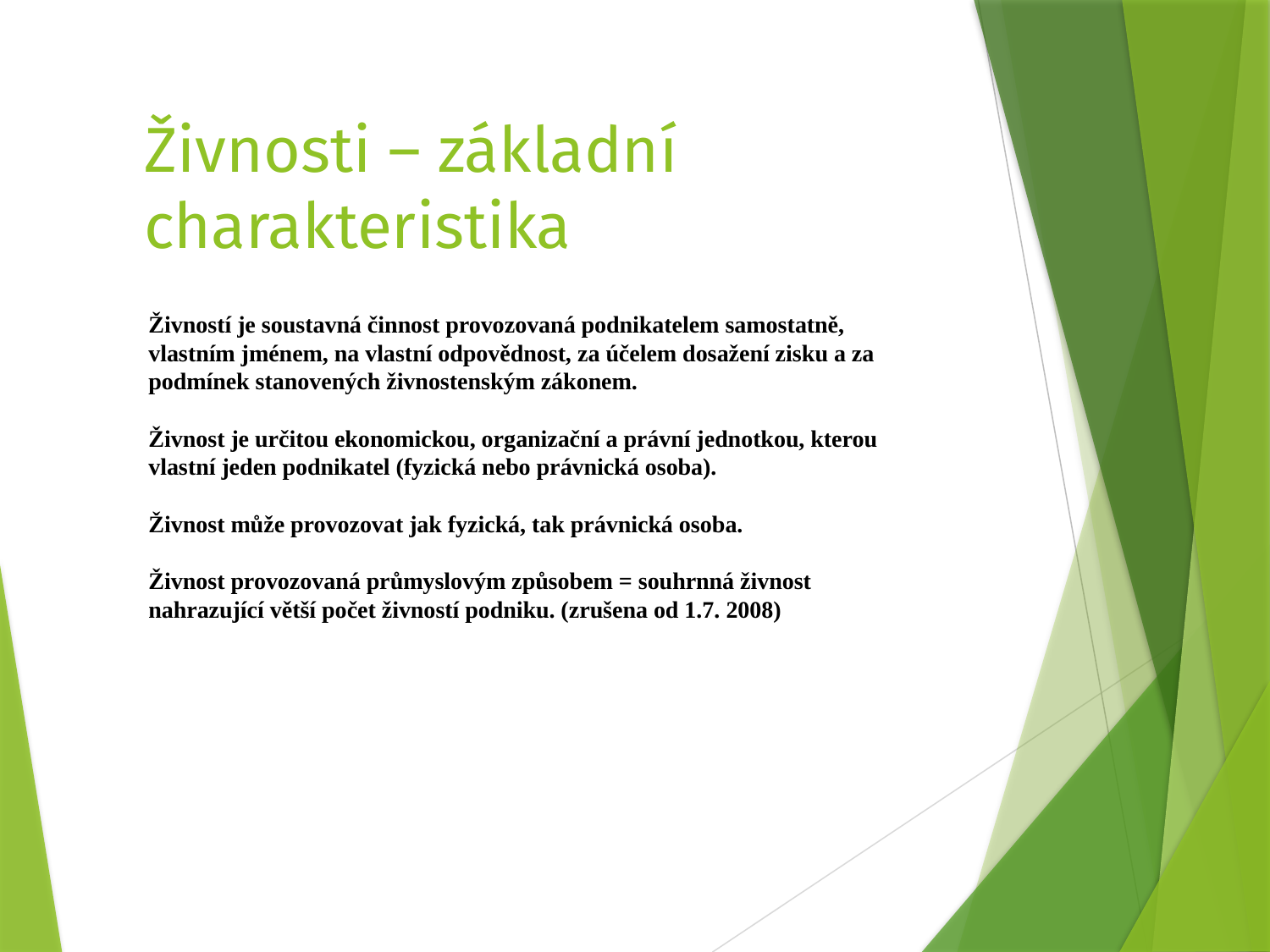

Živnosti – základní charakteristika
Živností je soustavná činnost provozovaná podnikatelem samostatně,
vlastním jménem, na vlastní odpovědnost, za účelem dosažení zisku a za
podmínek stanovených živnostenským zákonem.

Živnost je určitou ekonomickou, organizační a právní jednotkou, kterou
vlastní jeden podnikatel (fyzická nebo právnická osoba).

Živnost může provozovat jak fyzická, tak právnická osoba.

Živnost provozovaná průmyslovým způsobem = souhrnná živnost
nahrazující větší počet živností podniku. (zrušena od 1.7. 2008)